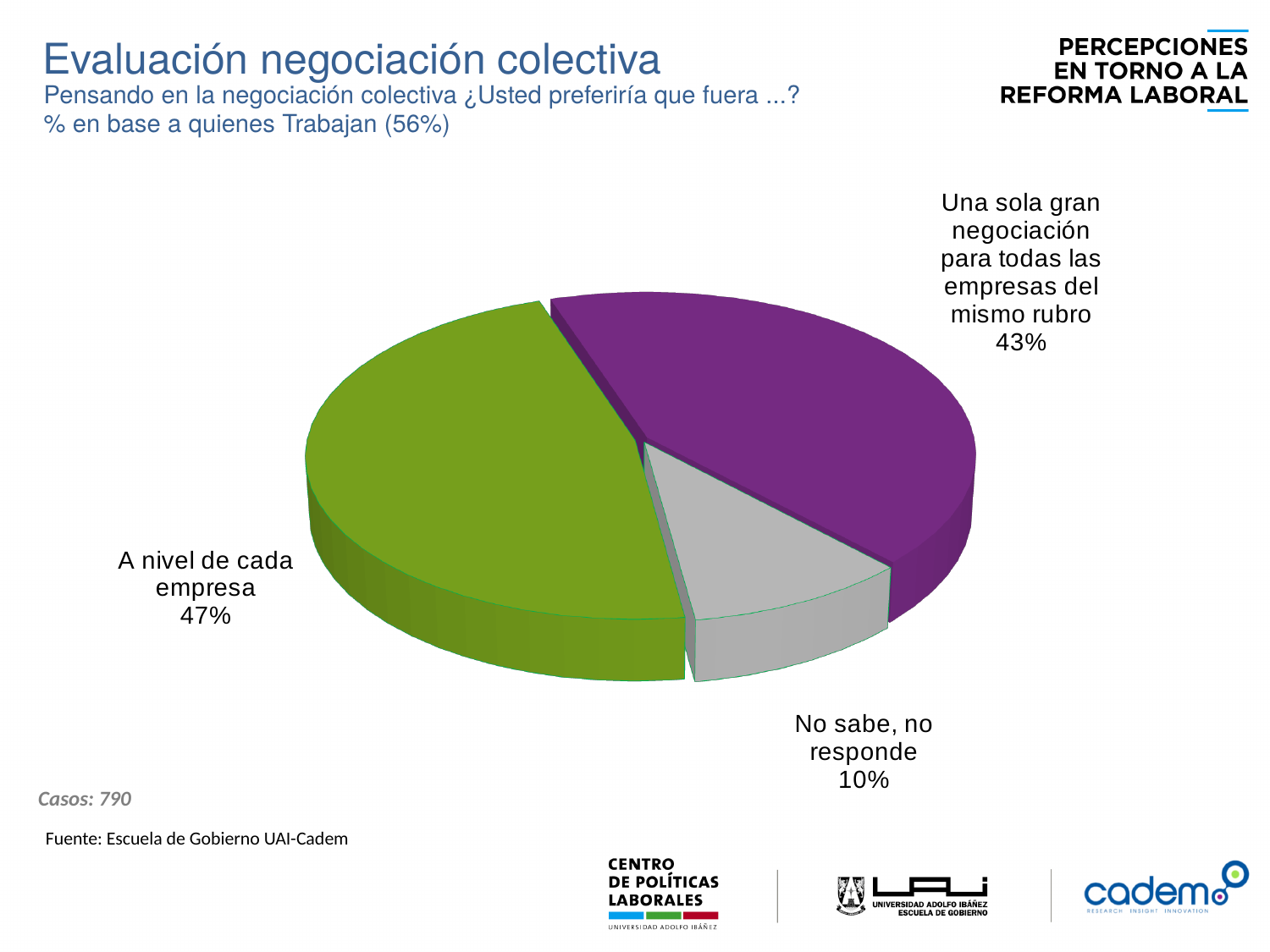

Evaluación negociación colectiva
Pensando en la negociación colectiva ¿Usted preferiría que fuera ...?
% en base a quienes Trabajan (56%)

[unsupported chart]

Casos: 790
Fuente: Escuela de Gobierno UAI-Cadem